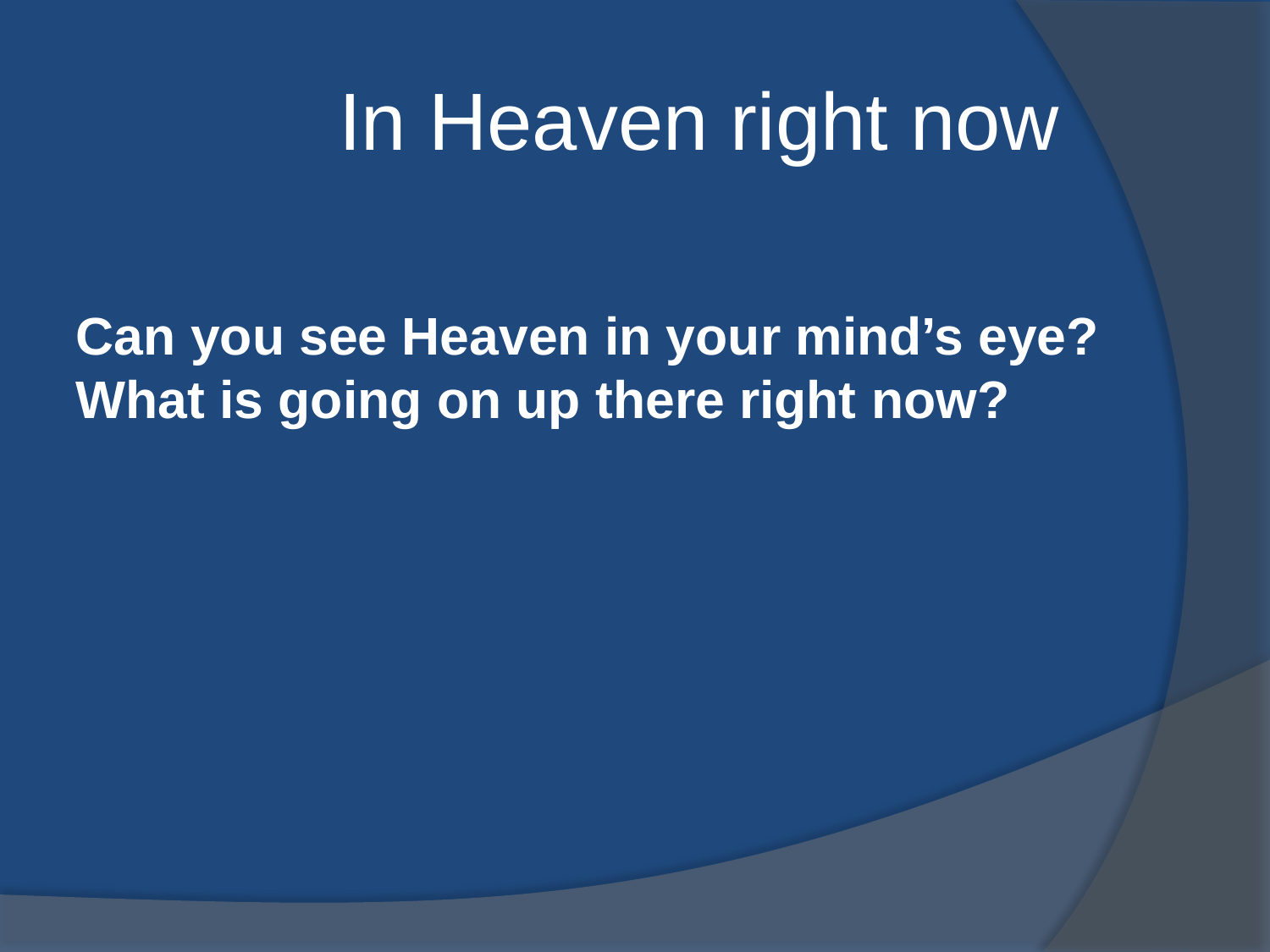

# In Heaven right now

Can you see Heaven in your mind’s eye?  What is going on up there right now?